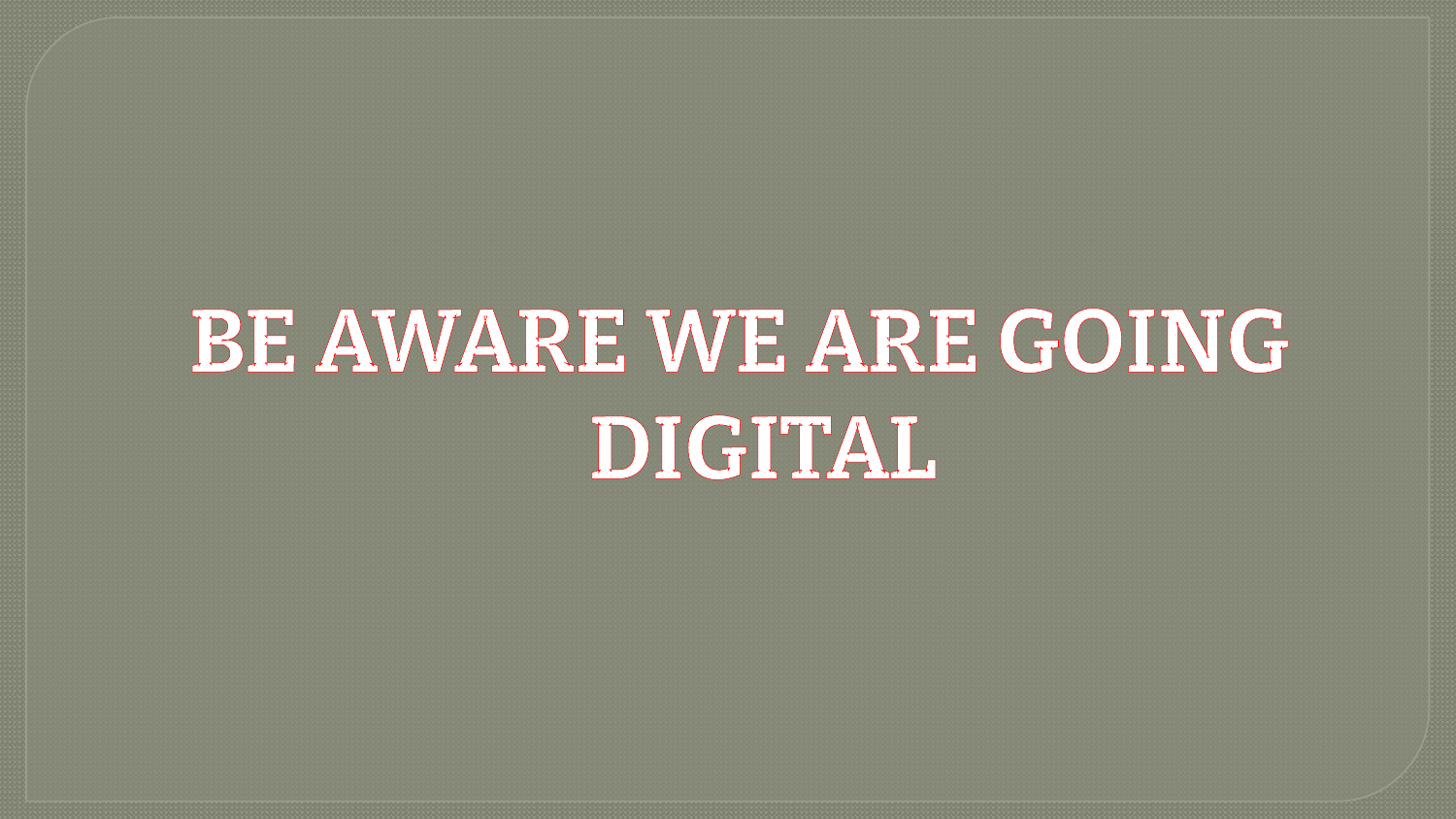

# BE AWARE WE ARE GOING DIGITAL